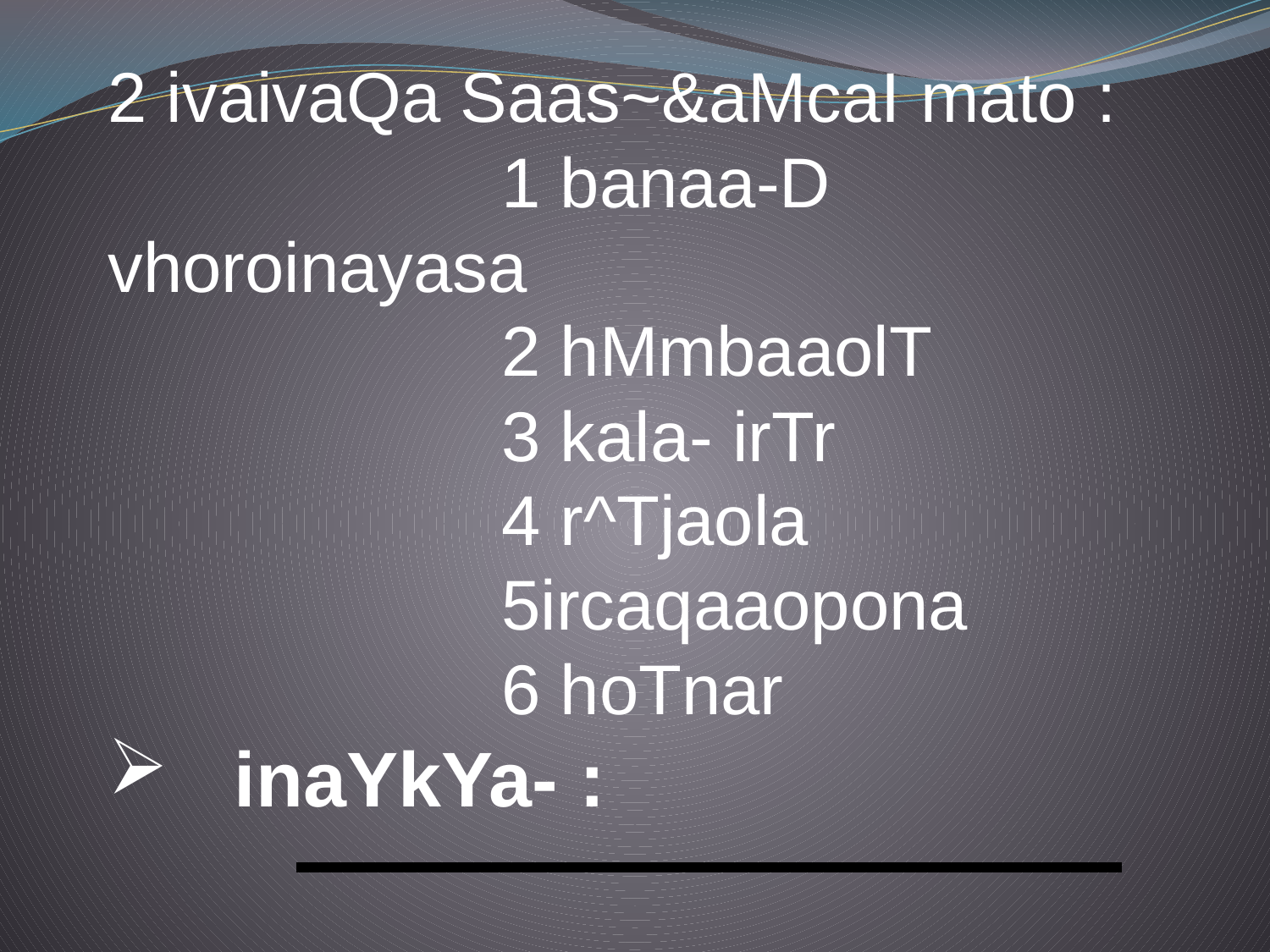

2 ivaivaQa Saas~&aMcaI mato :
                    1 banaa-D vhoroinayasa
                    2 hMmbaaolT
                    3 kala- irTr
                    4 r^Tjaola
                    5ircaqaaopona
                    6 hoTnar
   inaYkYa- :
|  |
| --- |